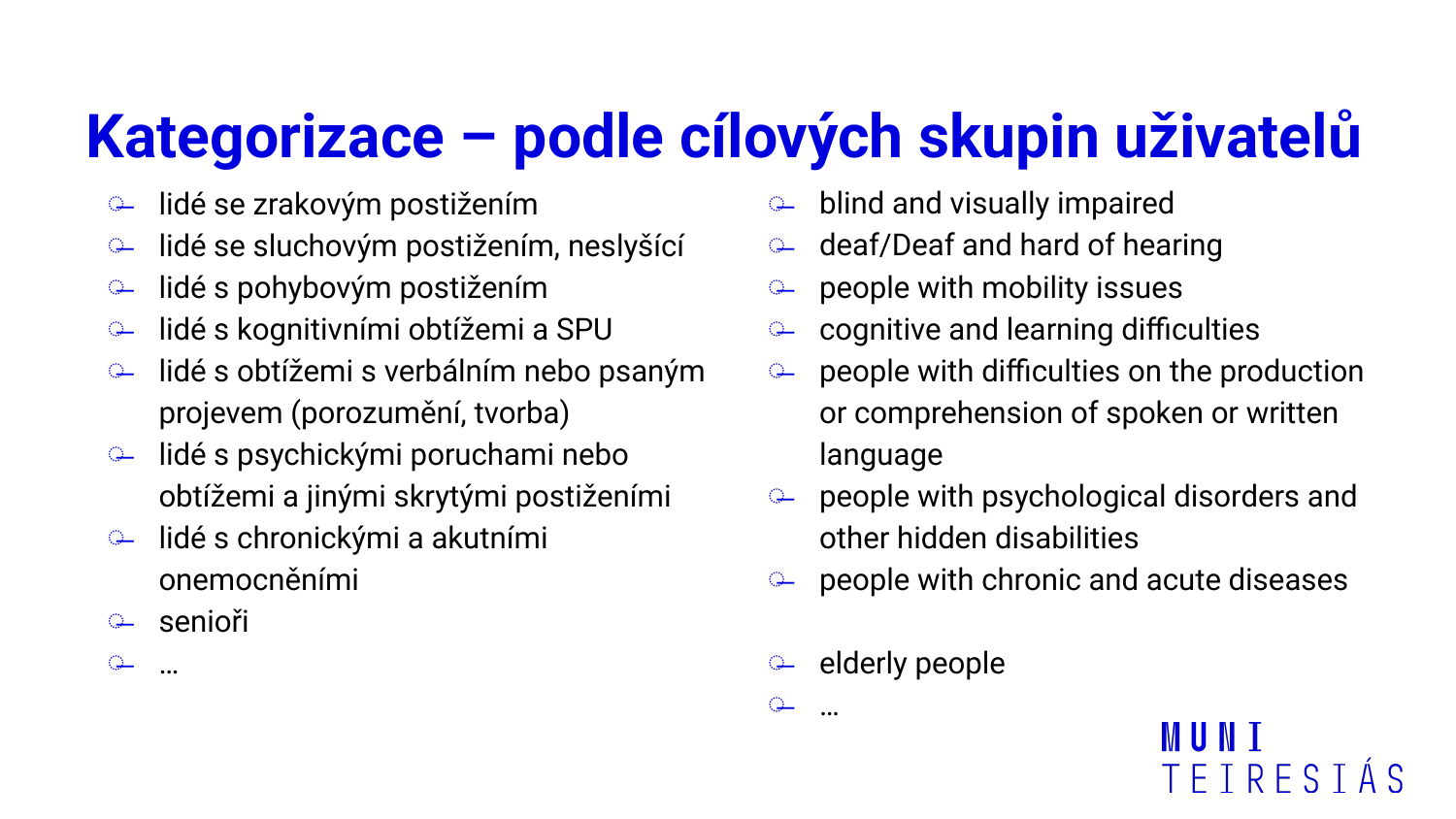

# Kategorizace – podle cílových skupin uživatelů
blind and visually impaired
deaf/Deaf and hard of hearing
people with mobility issues
cognitive and learning difficulties
people with difficulties on the production or comprehension of spoken or written language
people with psychological disorders and other hidden disabilities
people with chronic and acute diseases
elderly people
…
lidé se zrakovým postižením
lidé se sluchovým postižením, neslyšící
lidé s pohybovým postižením
lidé s kognitivními obtížemi a SPU
lidé s obtížemi s verbálním nebo psaným projevem (porozumění, tvorba)
lidé s psychickými poruchami nebo obtížemi a jinými skrytými postiženími
lidé s chronickými a akutními onemocněními
senioři
…